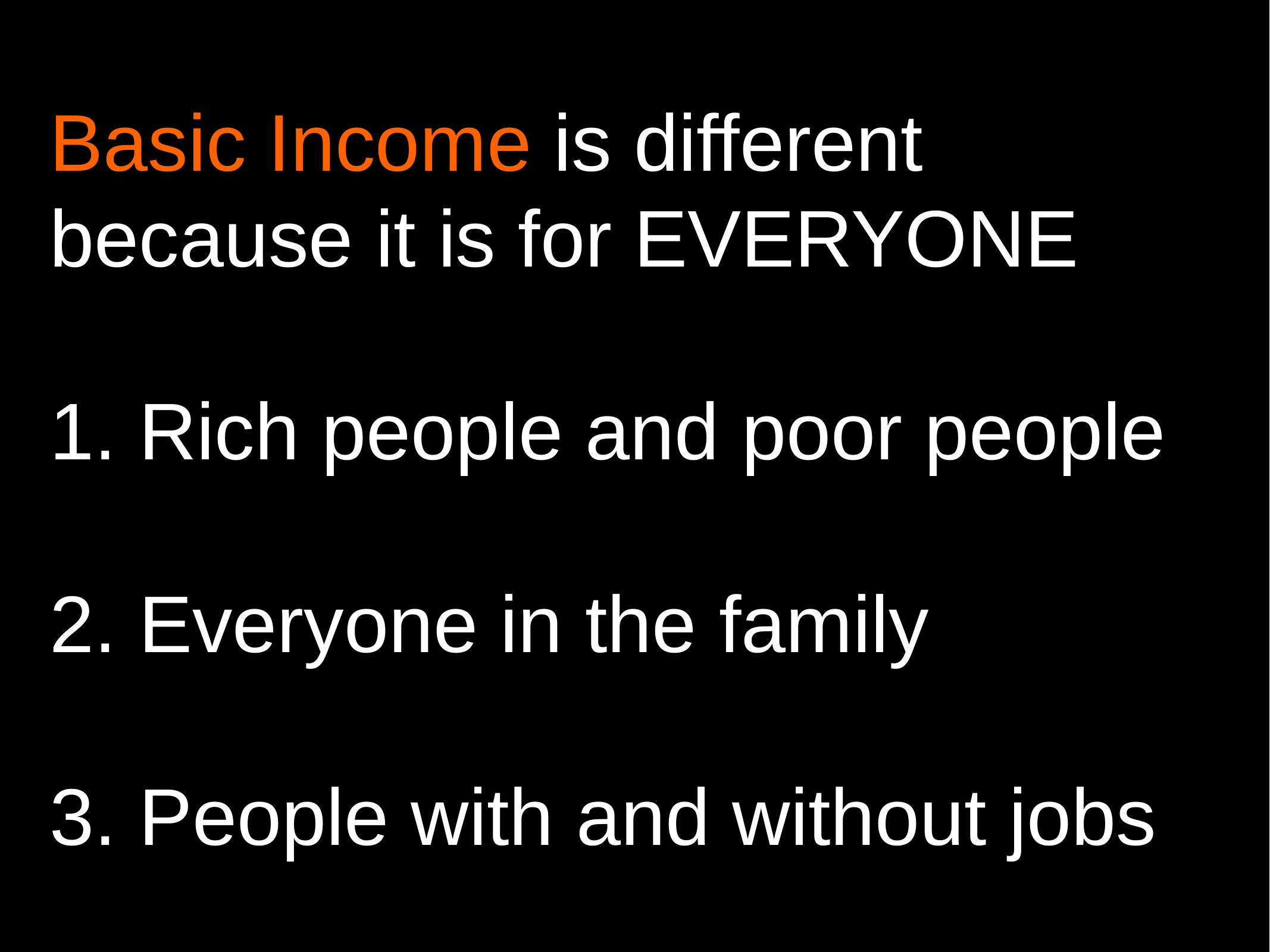

# Basic Income is different because it is for EVERYONE

1. Rich people and poor people
2. Everyone in the family

3. People with and without jobs